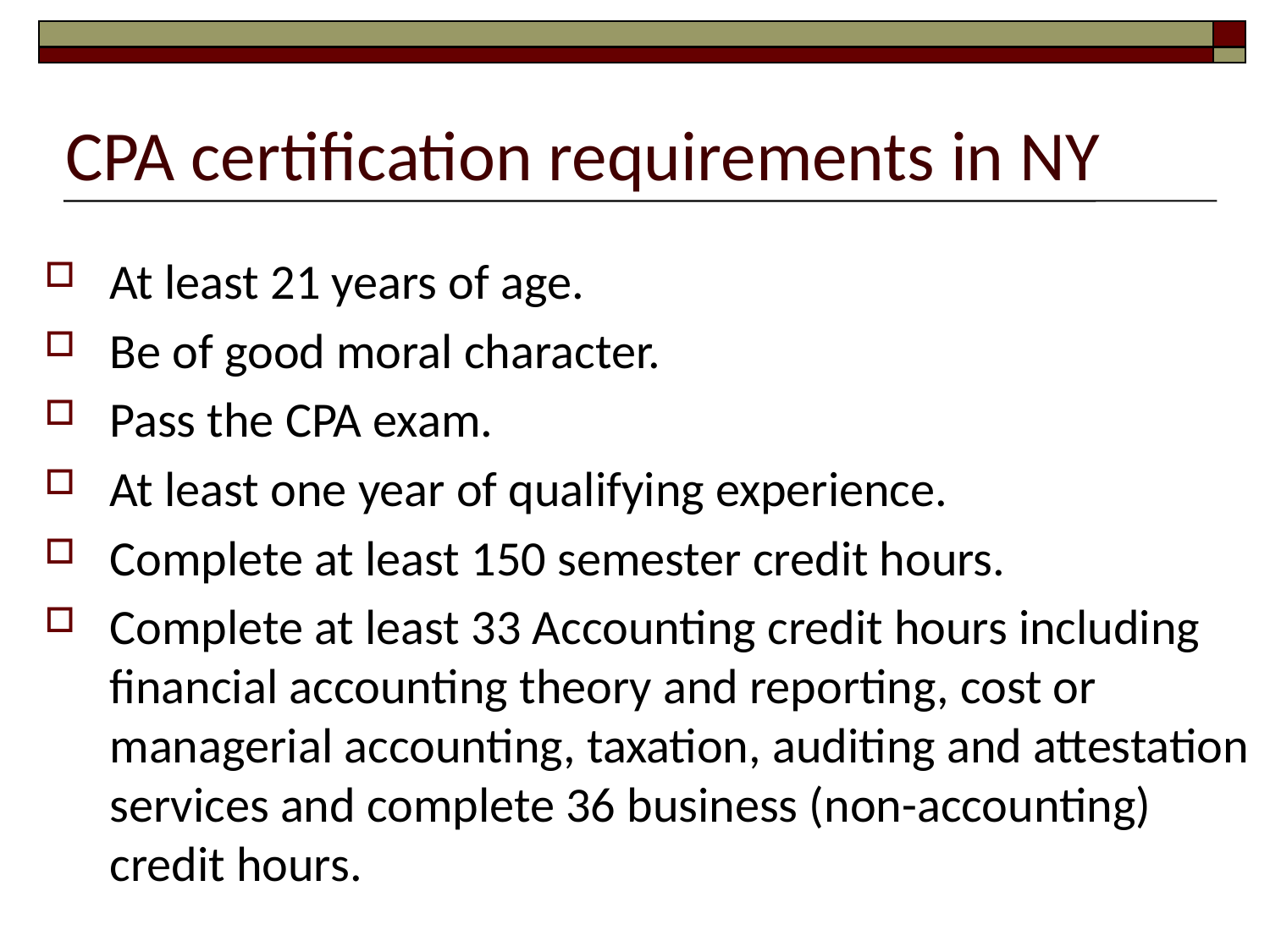

# CPA certification requirements in NY
At least 21 years of age.
Be of good moral character.
Pass the CPA exam.
At least one year of qualifying experience.
Complete at least 150 semester credit hours.
Complete at least 33 Accounting credit hours including financial accounting theory and reporting, cost or managerial accounting, taxation, auditing and attestation services and complete 36 business (non-accounting) credit hours.